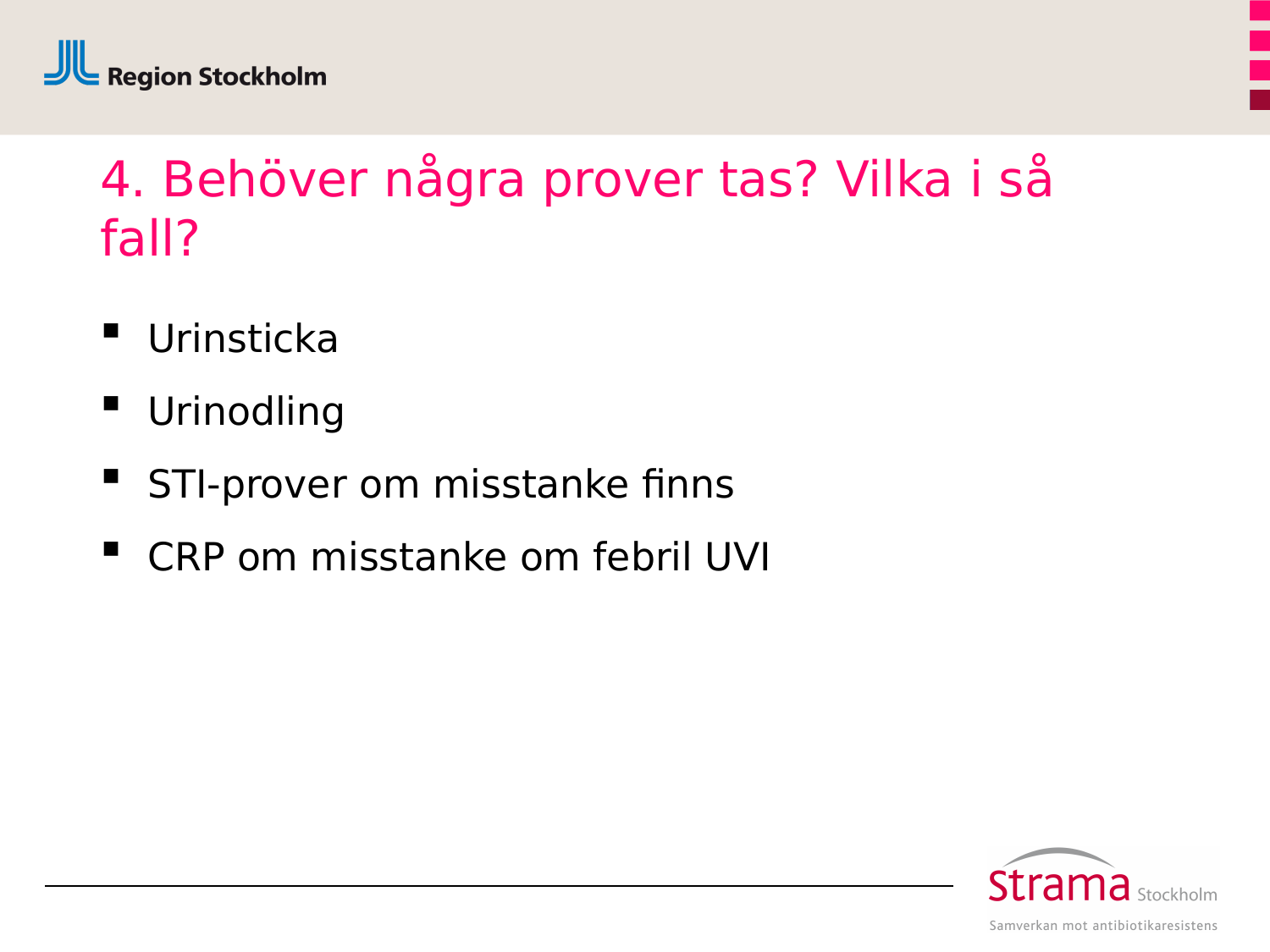

# 4. Behöver några prover tas? Vilka i så fall?
Urinsticka
Urinodling
STI-prover om misstanke finns
CRP om misstanke om febril UVI